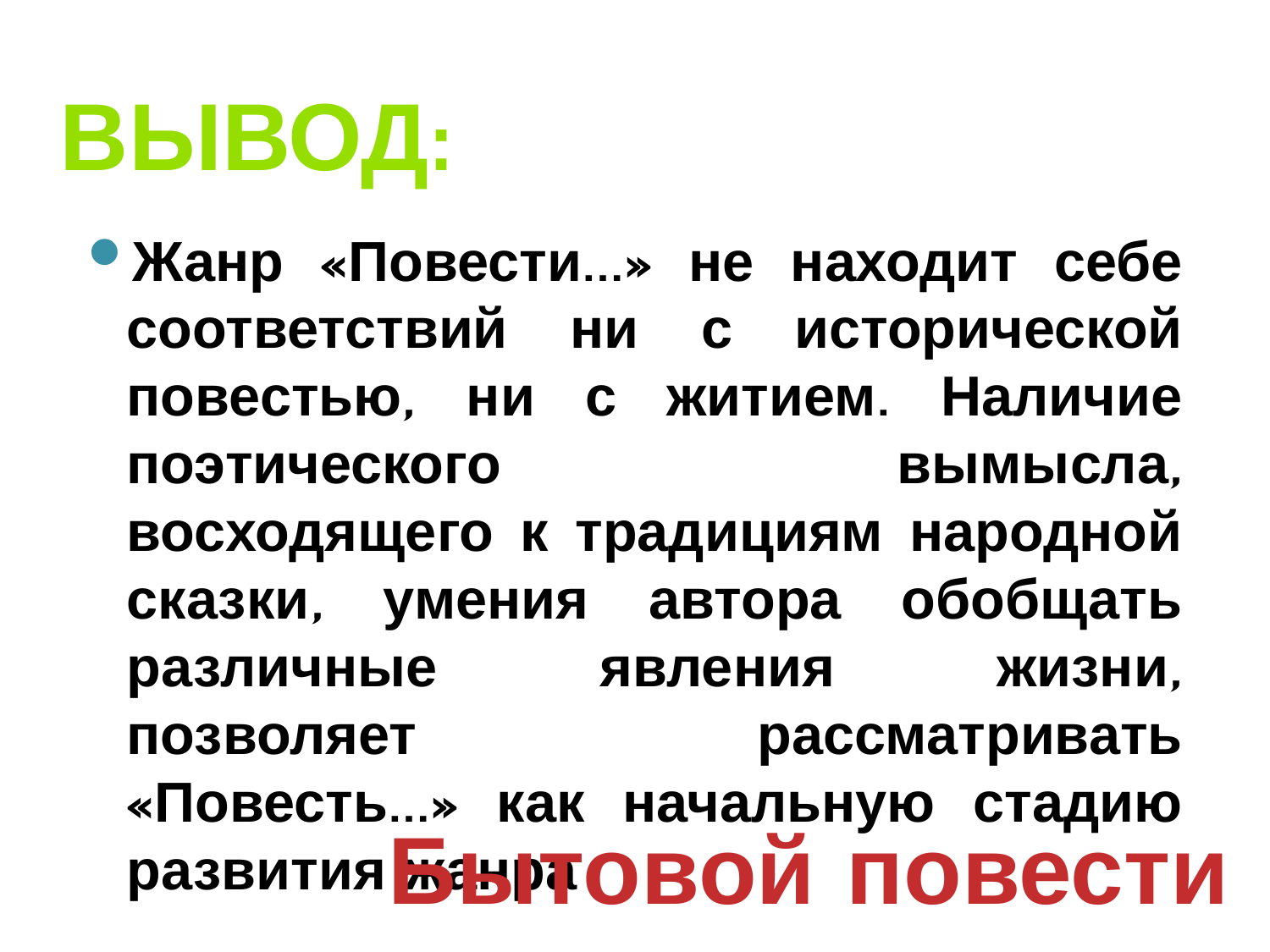

ВЫВОД:
Жанр «Повести…» не находит себе соответствий ни с исторической повестью, ни с житием. Наличие поэтического вымысла, восходящего к традициям народной сказки, умения автора обобщать различные явления жизни, позволяет рассматривать «Повесть…» как начальную стадию развития жанра
Бытовой повести